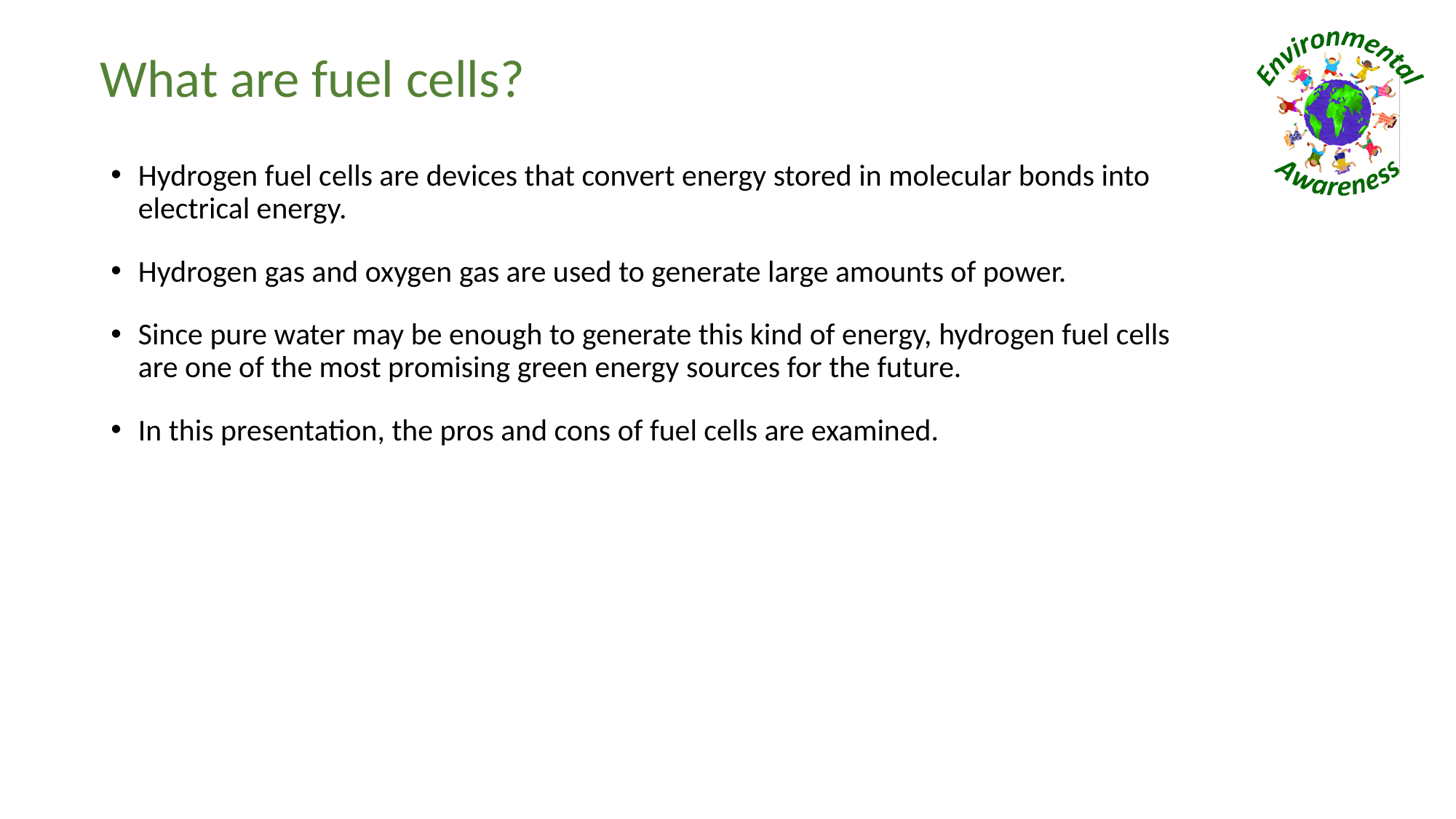

# What are fuel cells?
Hydrogen fuel cells are devices that convert energy stored in molecular bonds into electrical energy.
Hydrogen gas and oxygen gas are used to generate large amounts of power.
Since pure water may be enough to generate this kind of energy, hydrogen fuel cells are one of the most promising green energy sources for the future.
In this presentation, the pros and cons of fuel cells are examined.